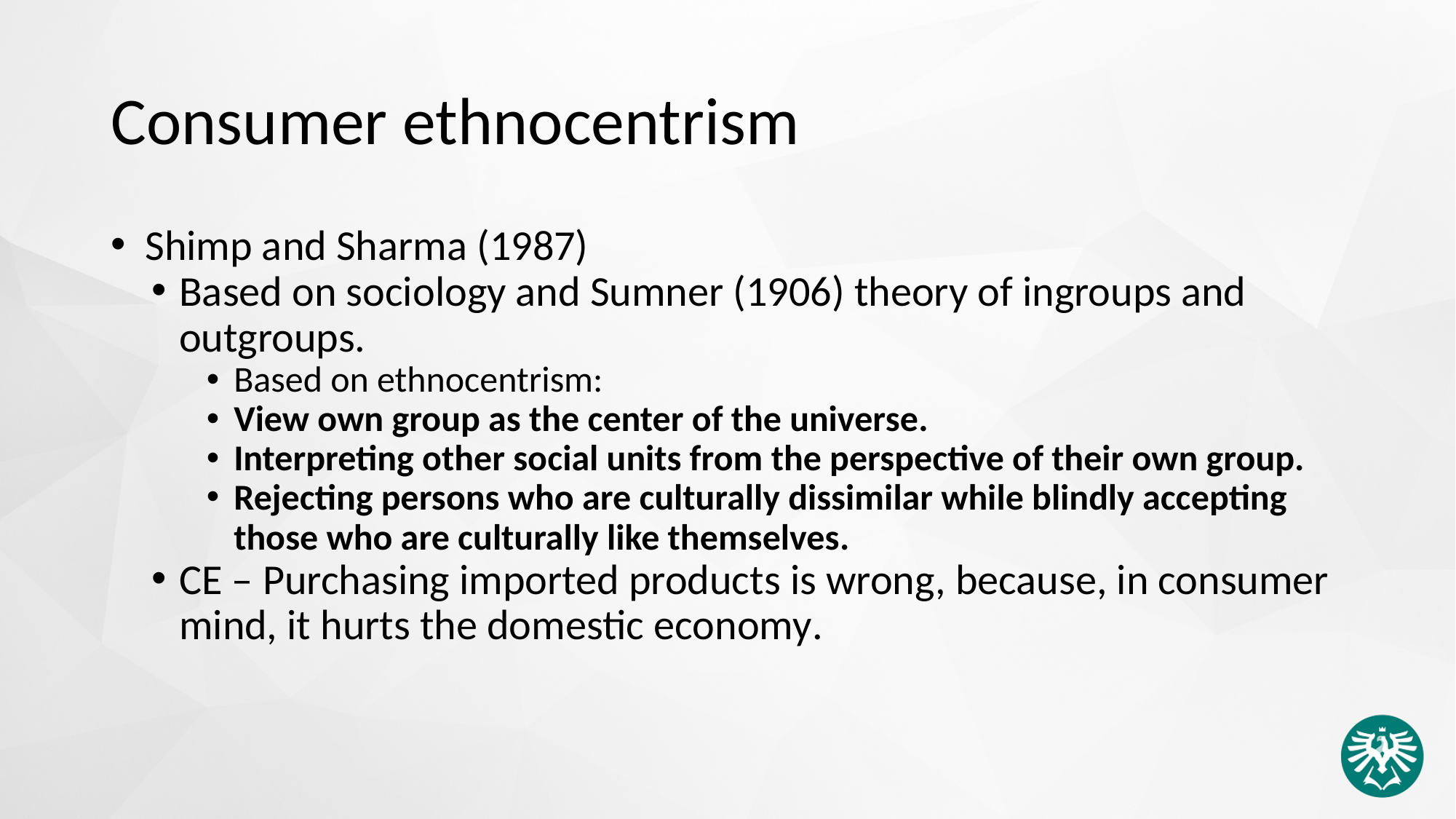

# Consumer ethnocentrism
Shimp and Sharma (1987)
Based on sociology and Sumner (1906) theory of ingroups and outgroups.
Based on ethnocentrism:
View own group as the center of the universe.
Interpreting other social units from the perspective of their own group.
Rejecting persons who are culturally dissimilar while blindly accepting those who are culturally like themselves.
CE – Purchasing imported products is wrong, because, in consumer mind, it hurts the domestic economy.